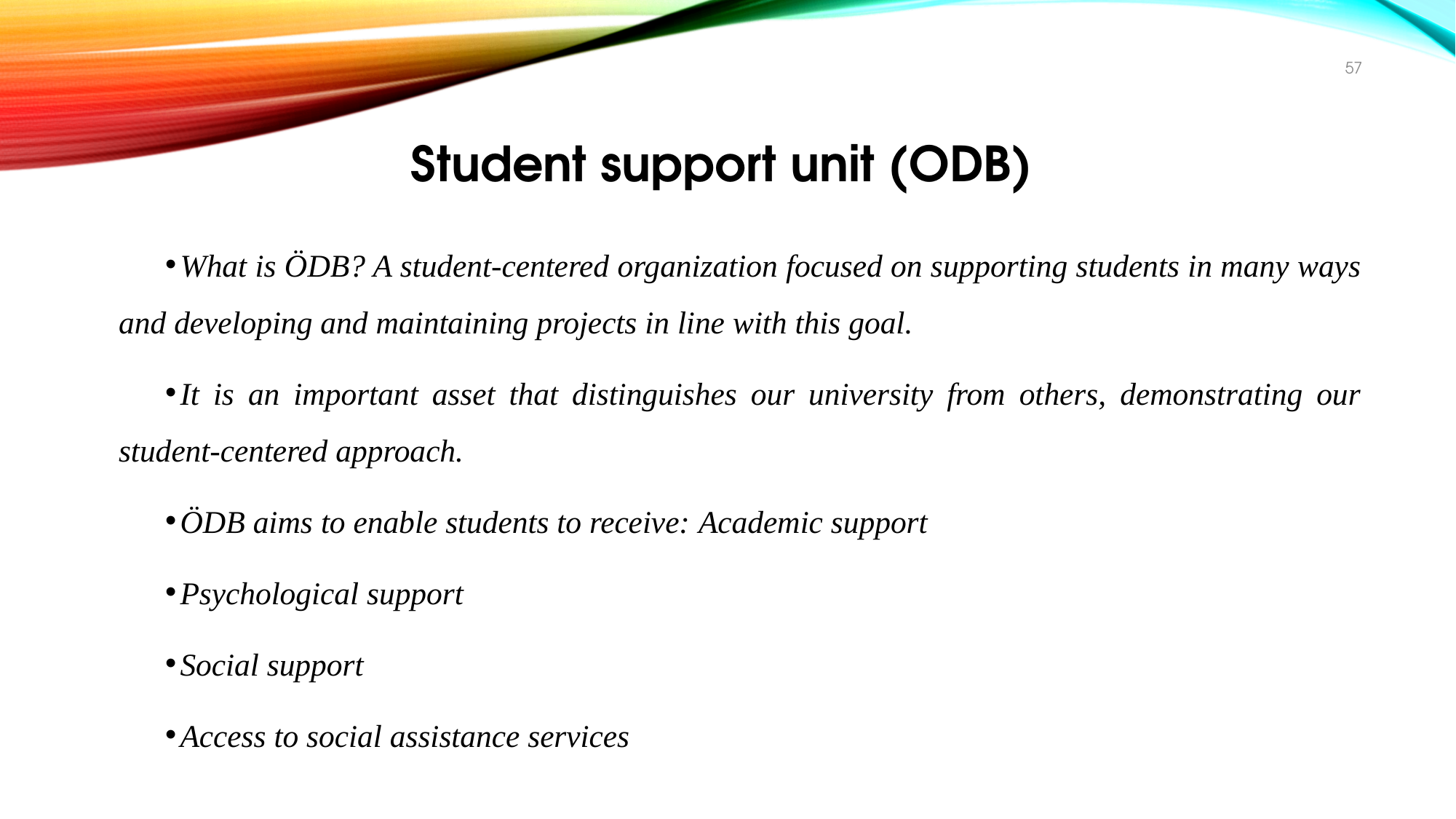

57
# Student support unit (ODB)
What is ÖDB? A student-centered organization focused on supporting students in many ways and developing and maintaining projects in line with this goal.
It is an important asset that distinguishes our university from others, demonstrating our student-centered approach.
ÖDB aims to enable students to receive: Academic support
Psychological support
Social support
Access to social assistance services